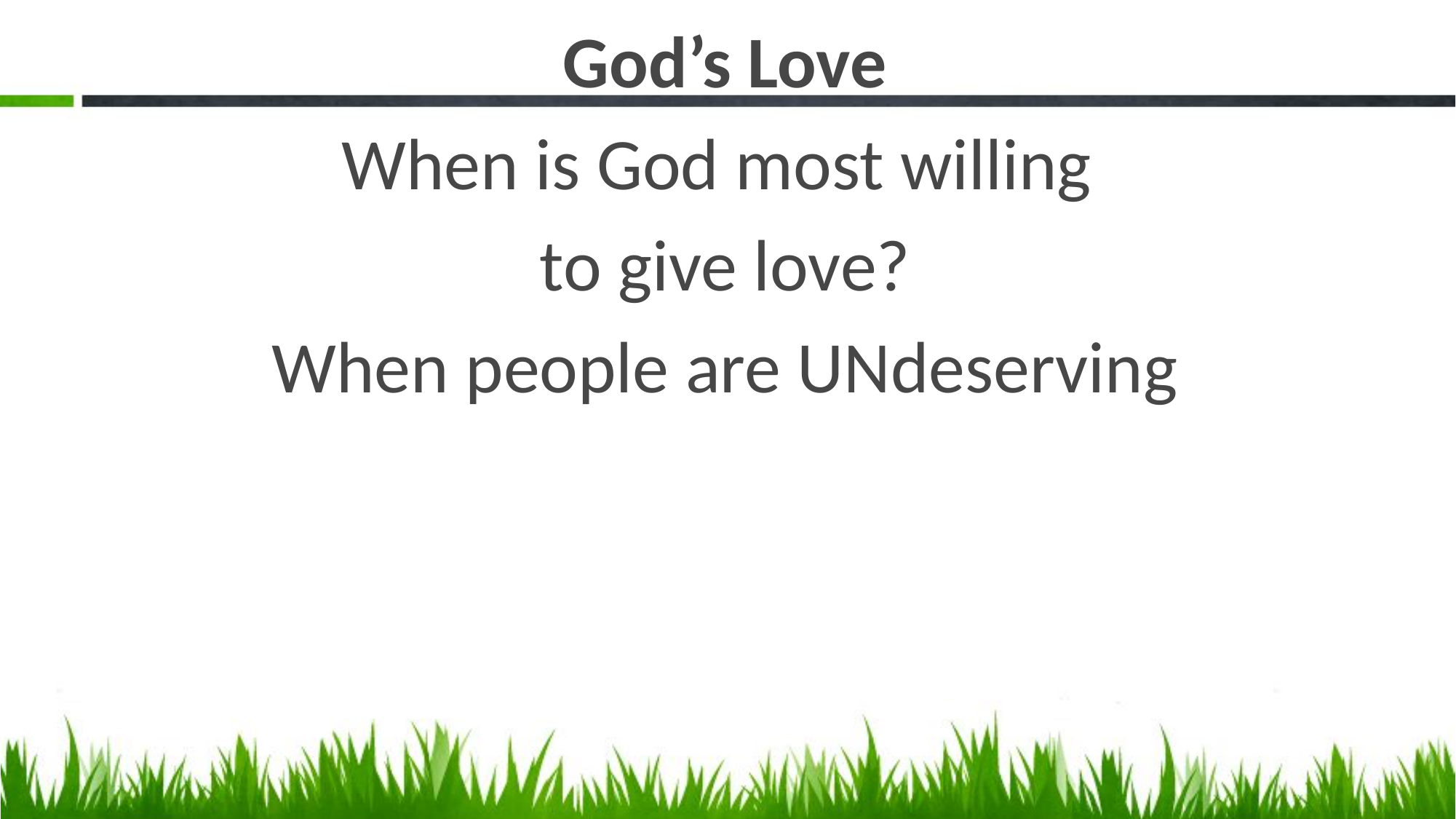

#
God’s Love
When is God most willing
to give love?
When people are UNdeserving